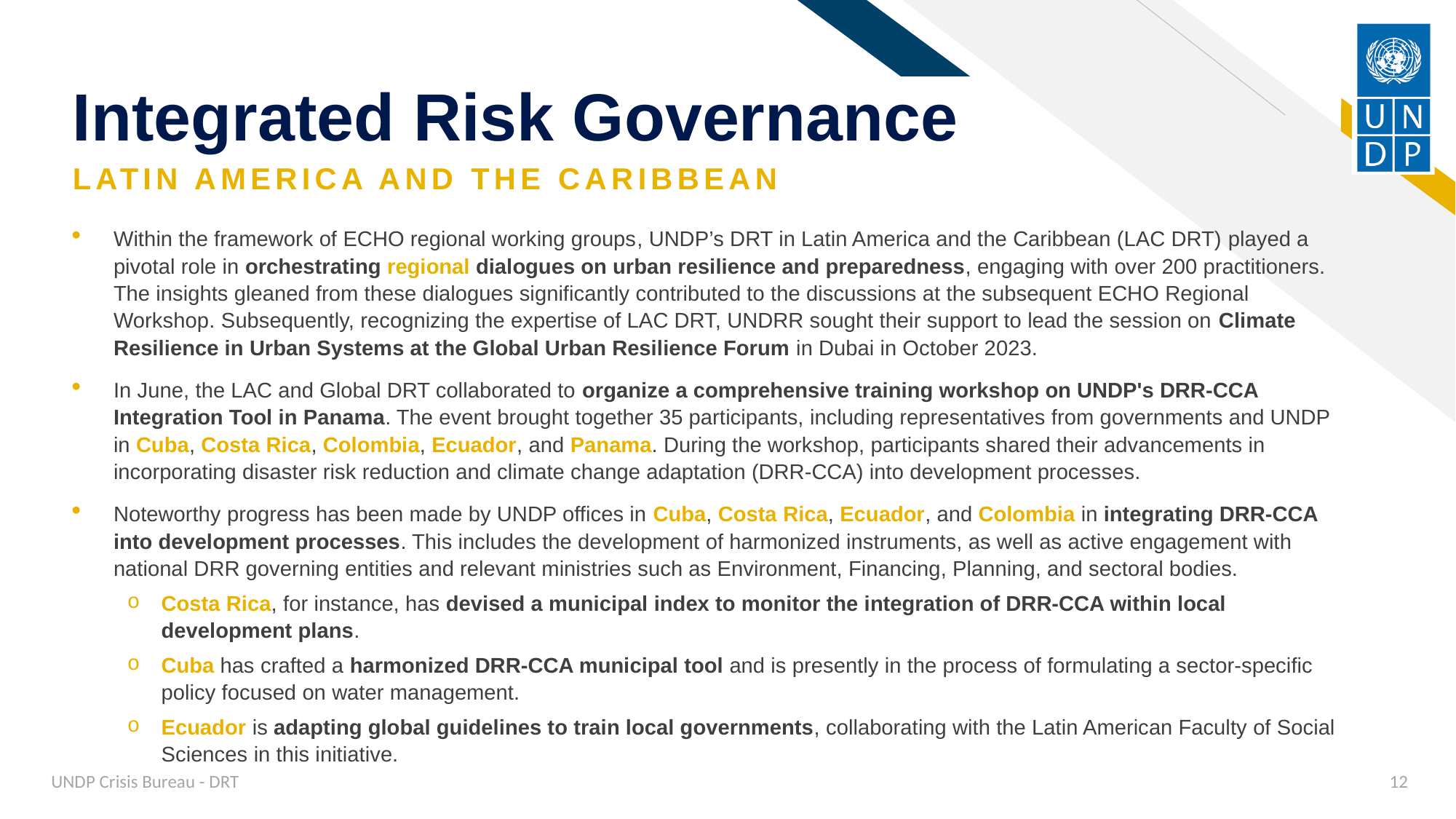

# Integrated Risk Governance
LATIN AMERICA AND THE CARIBBEAN
Within the framework of ECHO regional working groups, UNDP’s DRT in Latin America and the Caribbean (LAC DRT) played a pivotal role in orchestrating regional dialogues on urban resilience and preparedness, engaging with over 200 practitioners. The insights gleaned from these dialogues significantly contributed to the discussions at the subsequent ECHO Regional Workshop. Subsequently, recognizing the expertise of LAC DRT, UNDRR sought their support to lead the session on Climate Resilience in Urban Systems at the Global Urban Resilience Forum in Dubai in October 2023.
In June, the LAC and Global DRT collaborated to organize a comprehensive training workshop on UNDP's DRR-CCA Integration Tool in Panama. The event brought together 35 participants, including representatives from governments and UNDP in Cuba, Costa Rica, Colombia, Ecuador, and Panama. During the workshop, participants shared their advancements in incorporating disaster risk reduction and climate change adaptation (DRR-CCA) into development processes.
Noteworthy progress has been made by UNDP offices in Cuba, Costa Rica, Ecuador, and Colombia in integrating DRR-CCA into development processes. This includes the development of harmonized instruments, as well as active engagement with national DRR governing entities and relevant ministries such as Environment, Financing, Planning, and sectoral bodies.
Costa Rica, for instance, has devised a municipal index to monitor the integration of DRR-CCA within local development plans.
Cuba has crafted a harmonized DRR-CCA municipal tool and is presently in the process of formulating a sector-specific policy focused on water management.
Ecuador is adapting global guidelines to train local governments, collaborating with the Latin American Faculty of Social Sciences in this initiative.
UNDP Crisis Bureau - DRT
12